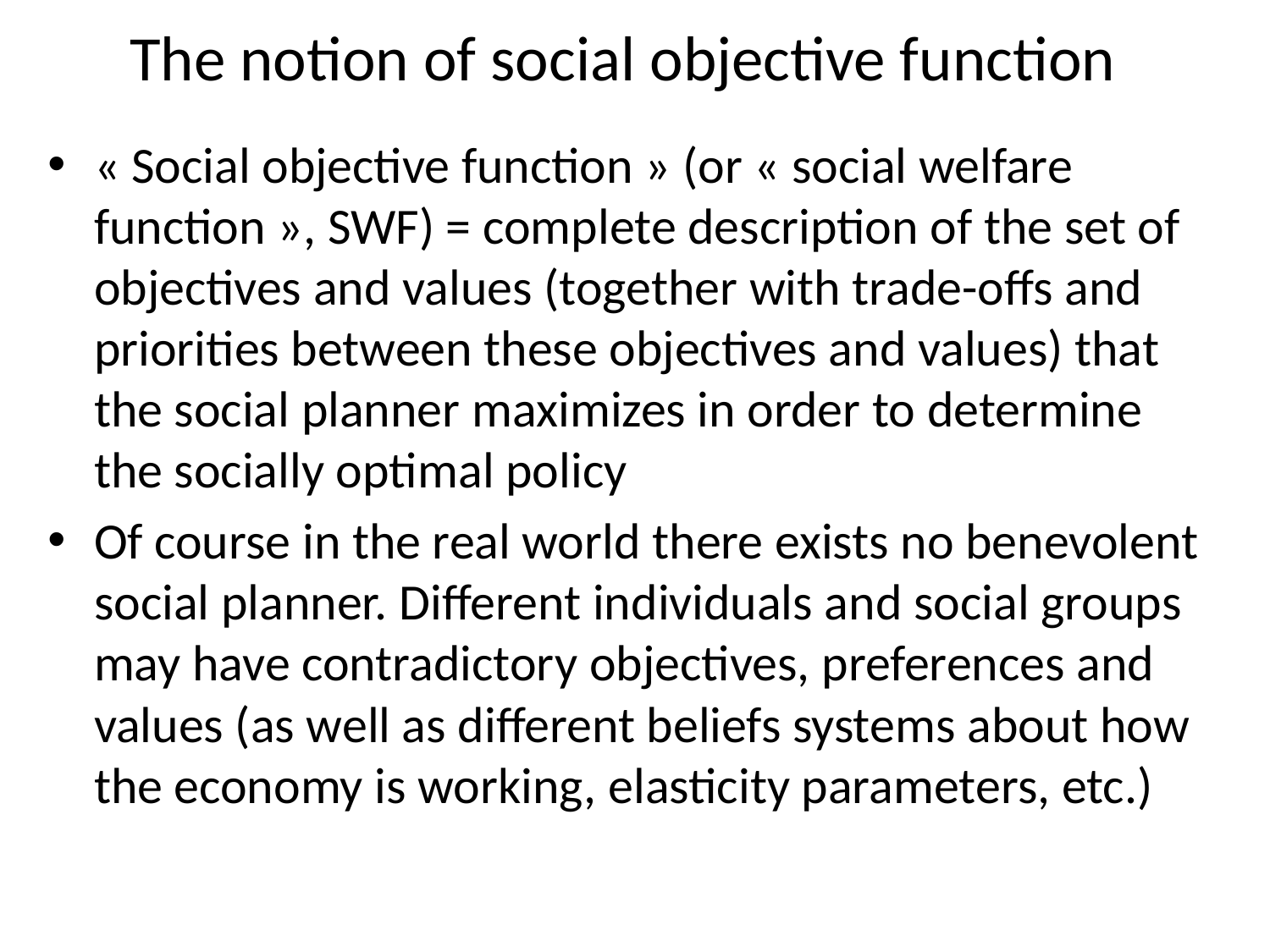

# The notion of social objective function
« Social objective function » (or « social welfare function », SWF) = complete description of the set of objectives and values (together with trade-offs and priorities between these objectives and values) that the social planner maximizes in order to determine the socially optimal policy
Of course in the real world there exists no benevolent social planner. Different individuals and social groups may have contradictory objectives, preferences and values (as well as different beliefs systems about how the economy is working, elasticity parameters, etc.)